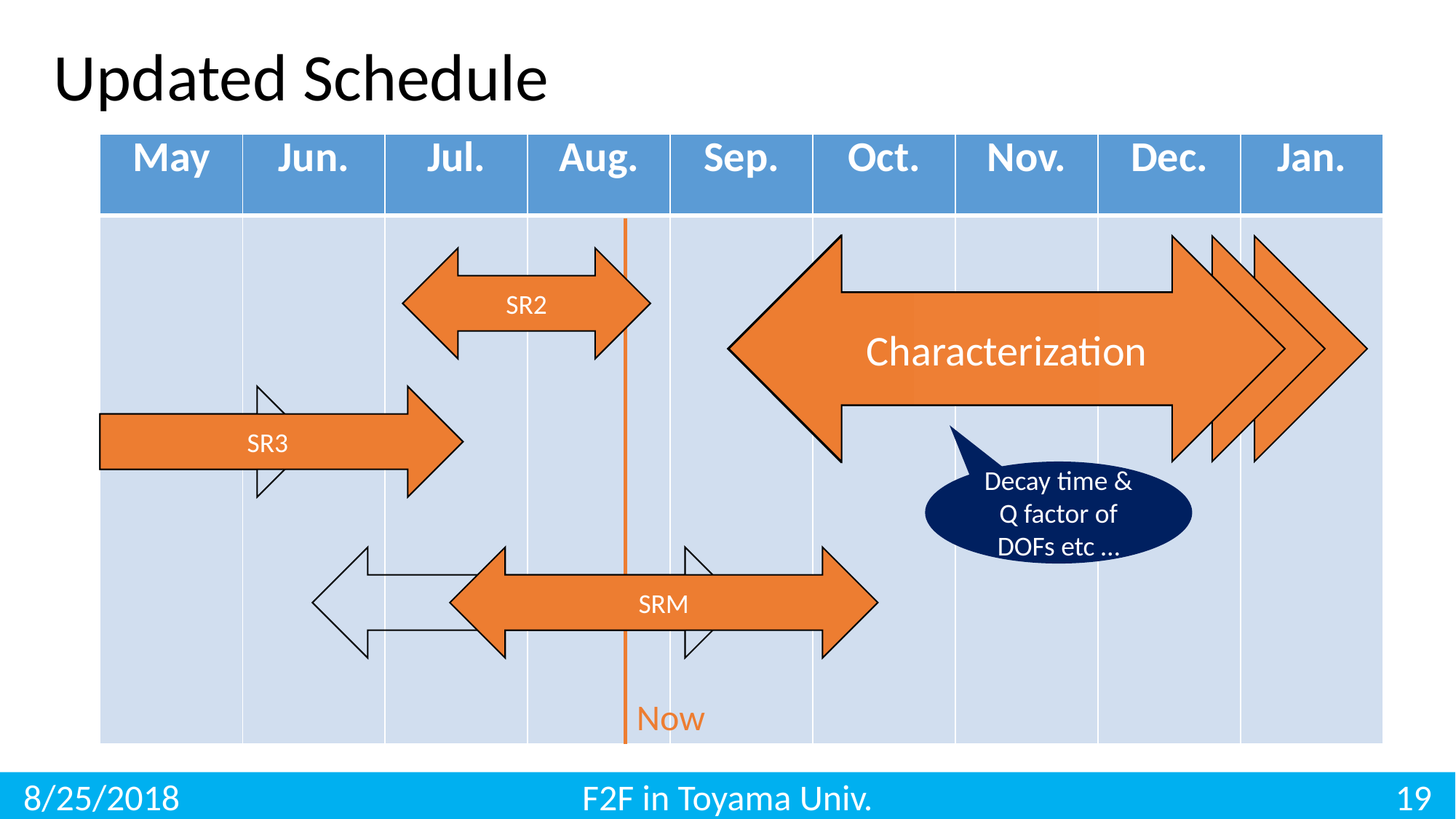

Updated Schedule
| May | Jun. | Jul. | Aug. | Sep. | Oct. | Nov. | Dec. | Jan. |
| --- | --- | --- | --- | --- | --- | --- | --- | --- |
|  |  |  |  |  |  |  |  |  |
Characterization
Characterization
Characterization
SR2

SR3

Decay time & Q factor of DOFs etc …
SRM

Now
19
8/25/2018
F2F in Toyama Univ.